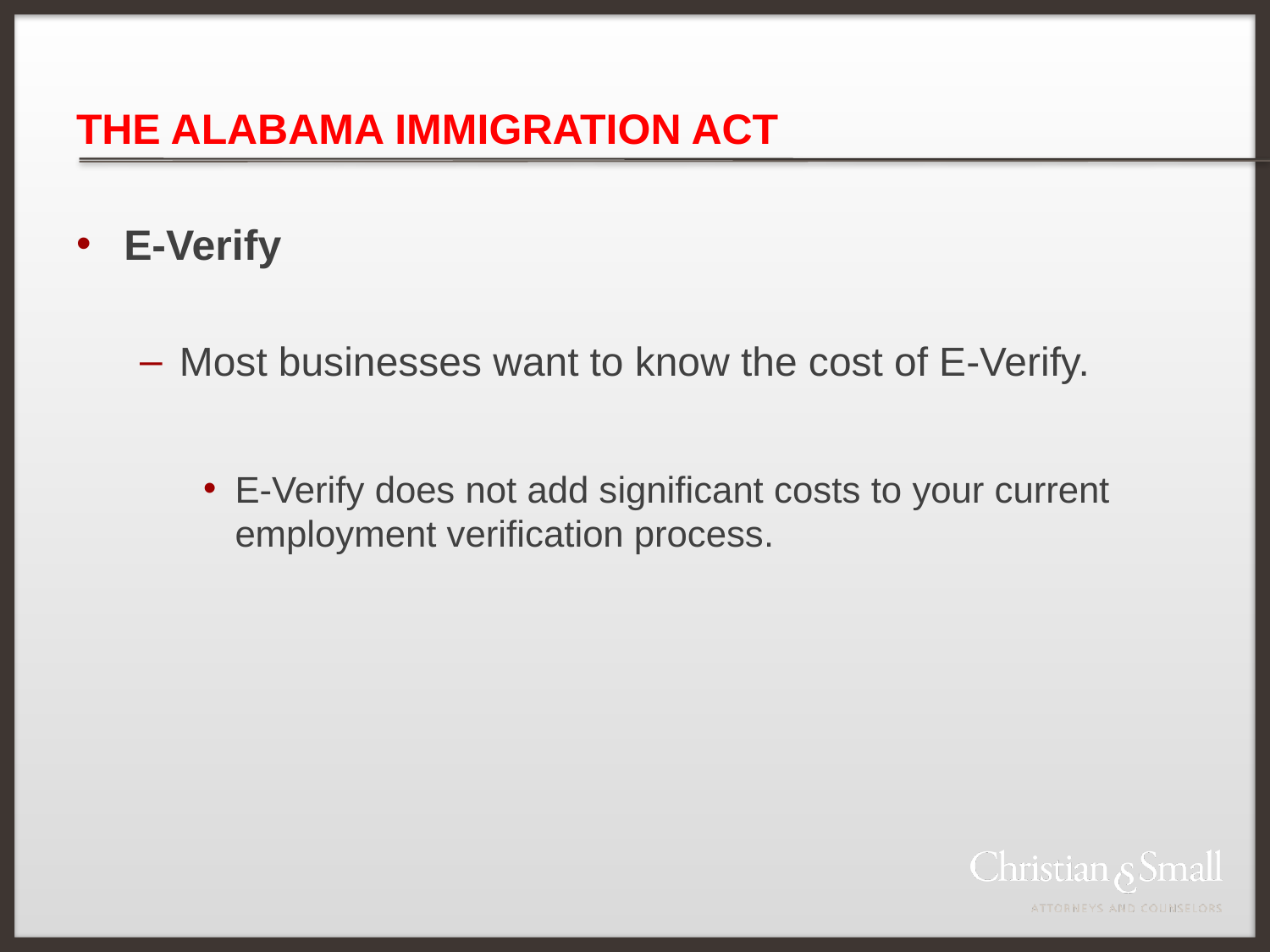

# THE ALABAMA IMMIGRATION ACT
E-Verify

Most businesses want to know the cost of E-Verify.

E-Verify does not add significant costs to your current employment verification process.